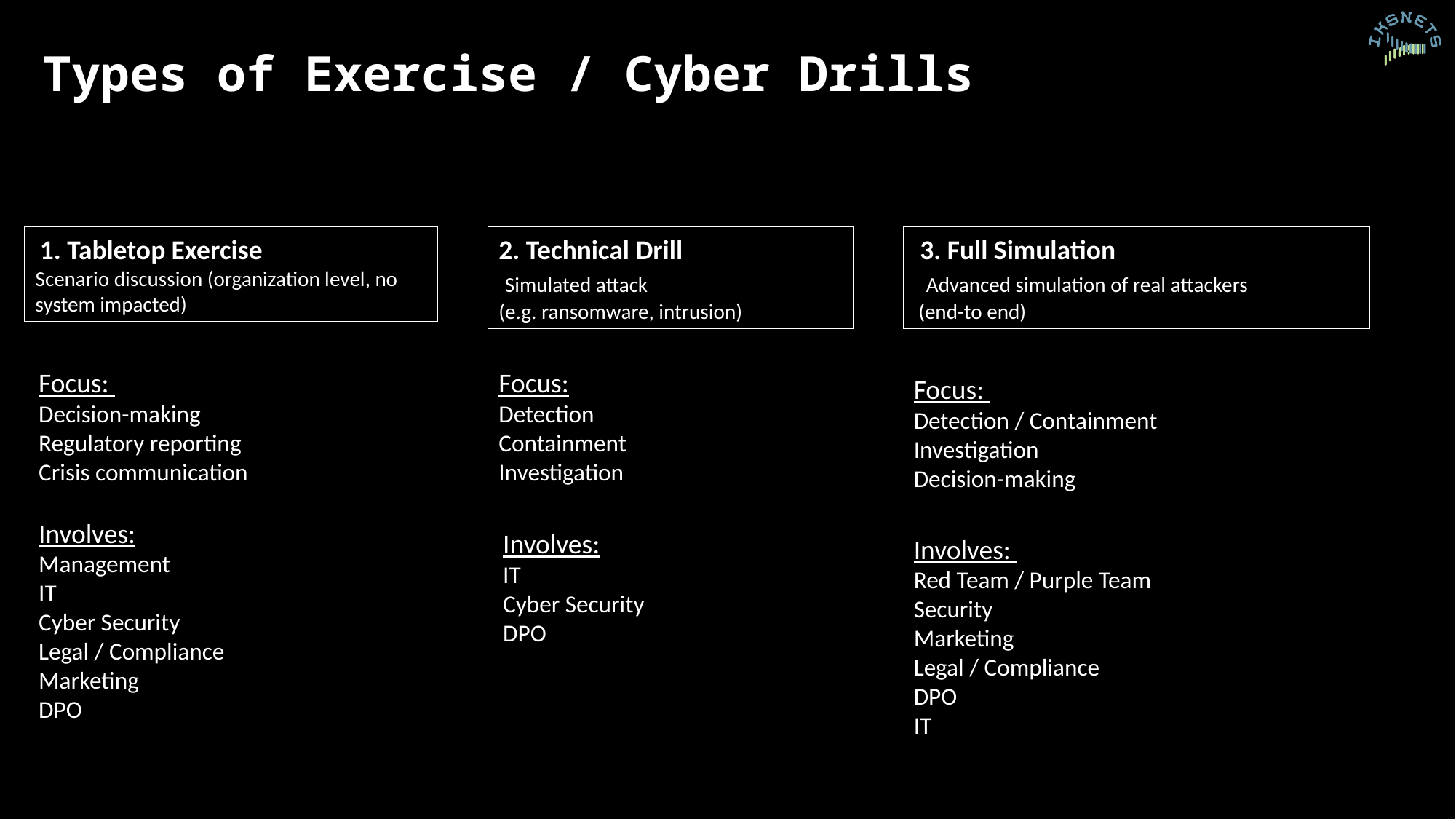

Types of Exercise / Cyber Drills
 1. Tabletop Exercise
Scenario discussion (organization level, no system impacted)
2. Technical Drill
 Simulated attack
(e.g. ransomware, intrusion)
 3. Full Simulation
  Advanced simulation of real attackers
 (end-to end)
Focus:
Decision-making
Regulatory reporting
Crisis communication
Focus:
Detection
Containment
Investigation
Focus:
Detection / Containment
Investigation
Decision-making

Involves:
Management
IT
Cyber Security
Legal / Compliance
Marketing
DPO
Involves:
IT
Cyber Security
DPO
Involves:
Red Team / Purple Team
Security
Marketing
Legal / Compliance
DPO
IT